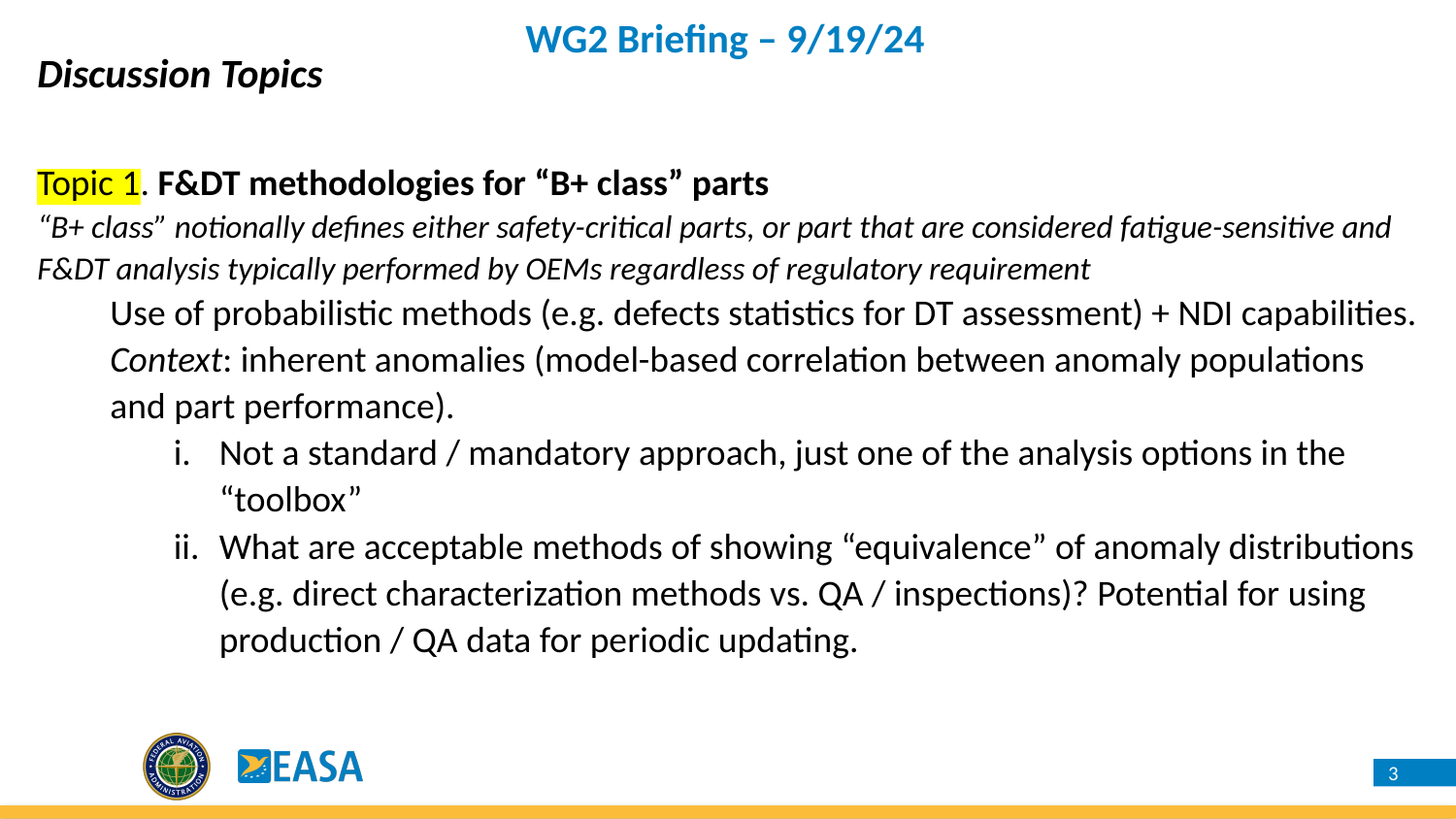

WG2 Briefing – 9/19/24
Discussion Topics

Topic 1. F&DT methodologies for “B+ class” parts
“B+ class” notionally defines either safety-critical parts, or part that are considered fatigue-sensitive and F&DT analysis typically performed by OEMs regardless of regulatory requirement
Use of probabilistic methods (e.g. defects statistics for DT assessment) + NDI capabilities.
Context: inherent anomalies (model-based correlation between anomaly populations and part performance).
Not a standard / mandatory approach, just one of the analysis options in the “toolbox”
What are acceptable methods of showing “equivalence” of anomaly distributions (e.g. direct characterization methods vs. QA / inspections)? Potential for using production / QA data for periodic updating.